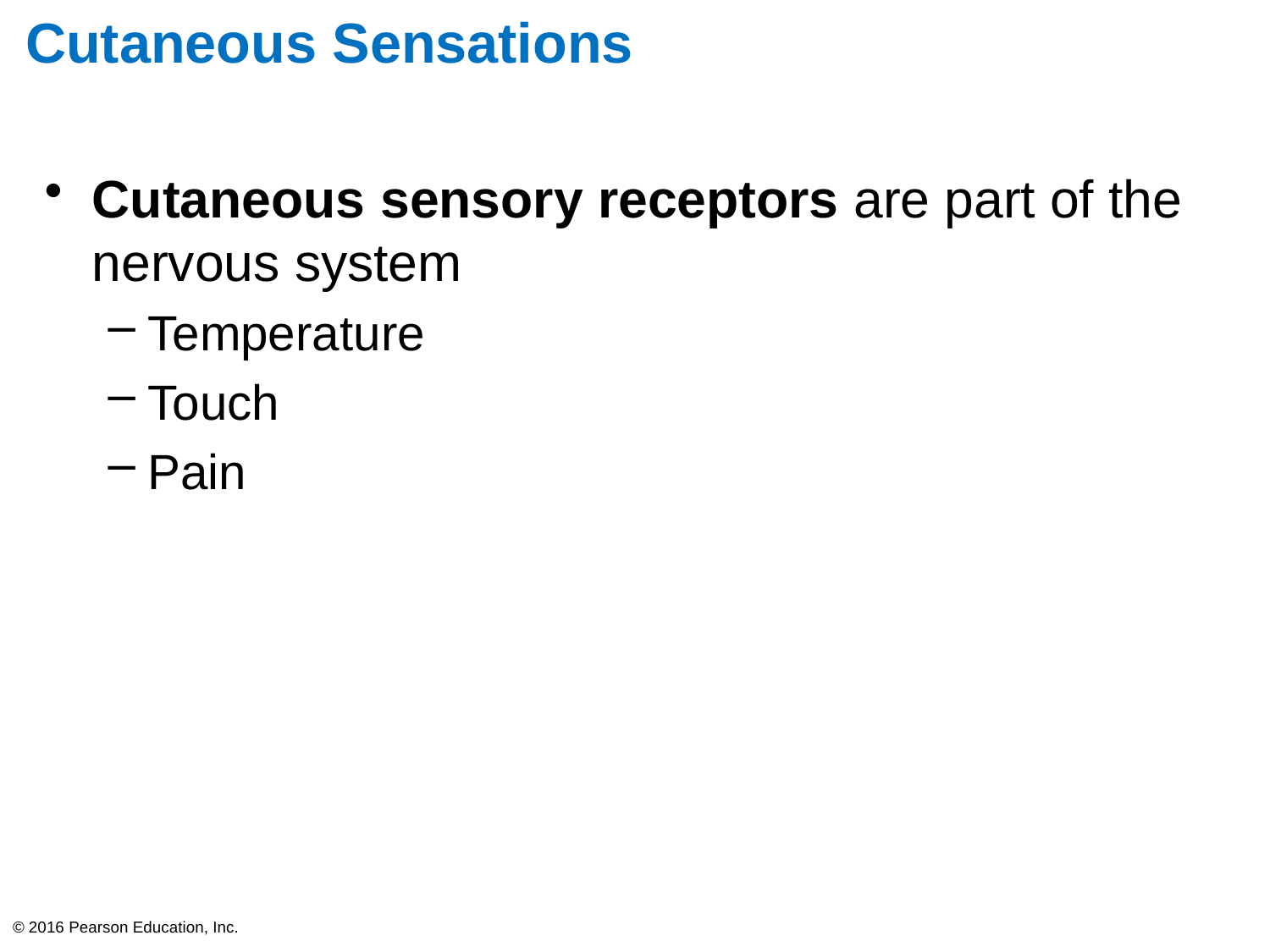

# Cutaneous Sensations
Cutaneous sensory receptors are part of the nervous system
Temperature
Touch
Pain
© 2016 Pearson Education, Inc.